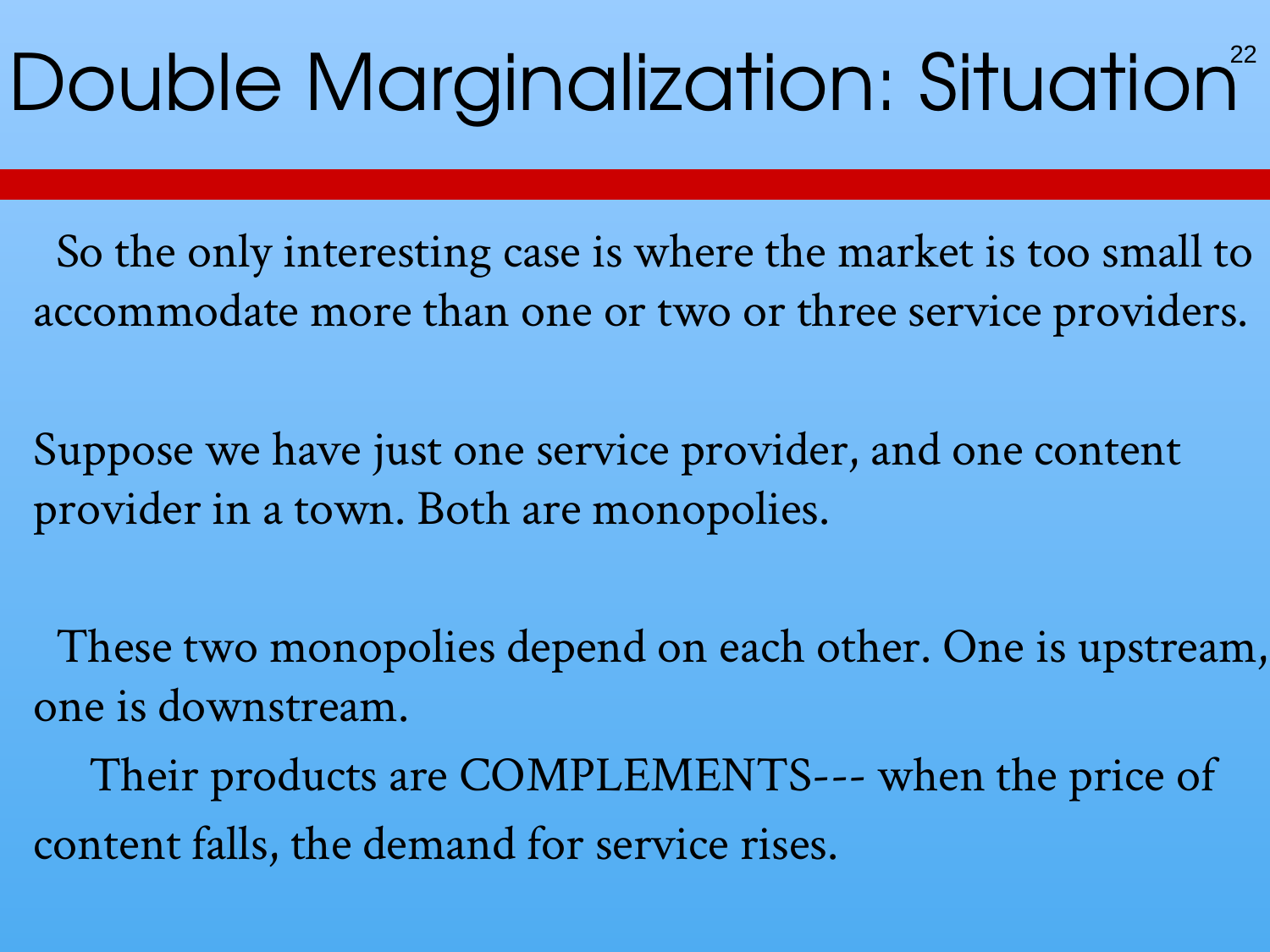

# Double Marginalization: Situation
22
  So the only interesting case is where the market is too small to accommodate more than one or two or three service providers.

Suppose we have just one service provider, and one content provider in a town. Both are monopolies.

  These two monopolies depend on each other. One is upstream, one is downstream.
     Their products are COMPLEMENTS--- when the price of
content falls, the demand for service rises.